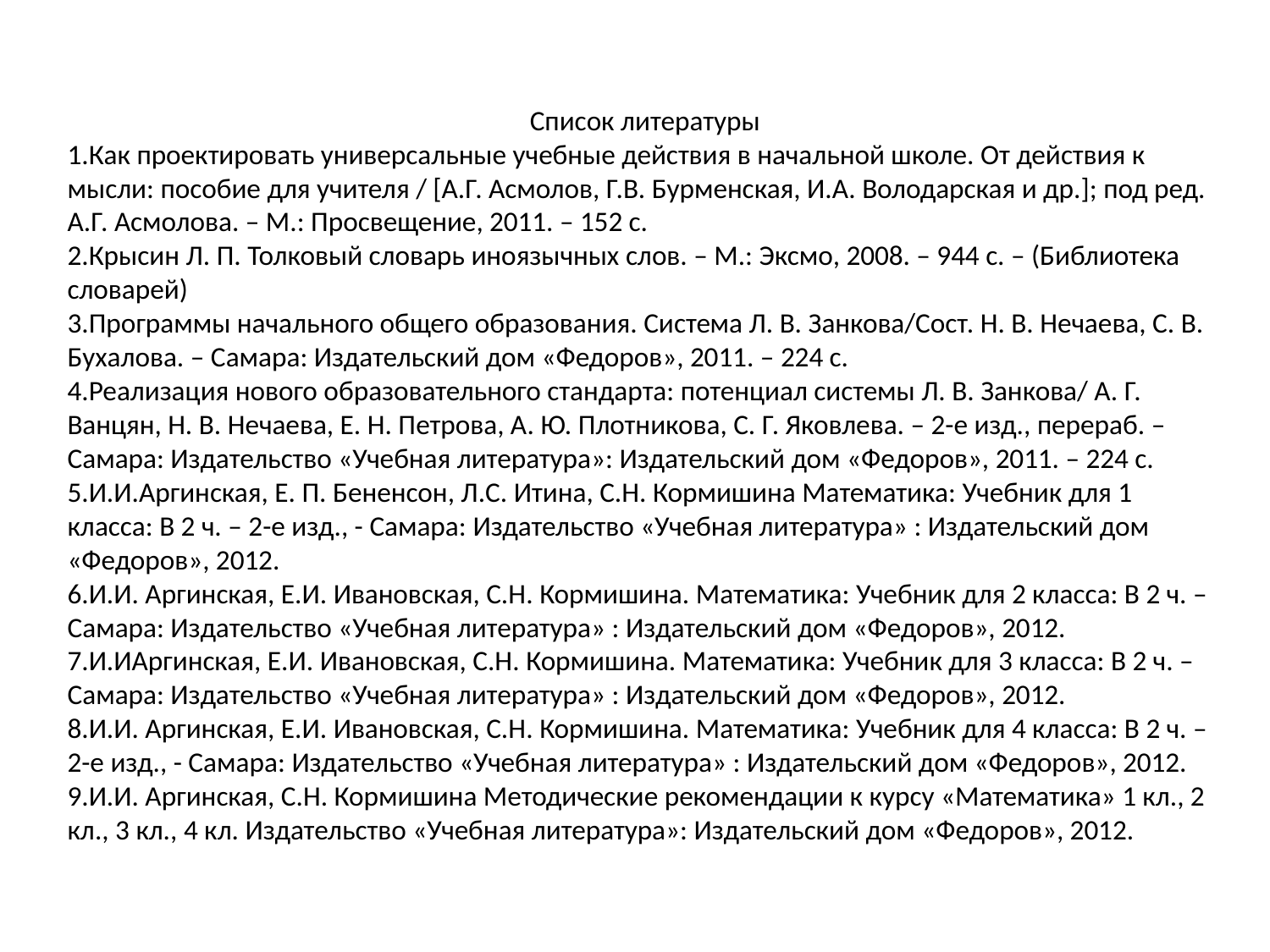

Список литературы
1.Как проектировать универсальные учебные действия в начальной школе. От действия к мысли: пособие для учителя / [А.Г. Асмолов, Г.В. Бурменская, И.А. Володарская и др.]; под ред. А.Г. Асмолова. – М.: Просвещение, 2011. – 152 с.
2.Крысин Л. П. Толковый словарь иноязычных слов. – М.: Эксмо, 2008. – 944 с. – (Библиотека словарей)
3.Программы начального общего образования. Система Л. В. Занкова/Сост. Н. В. Нечаева, С. В. Бухалова. – Самара: Издательский дом «Федоров», 2011. – 224 с.
4.Реализация нового образовательного стандарта: потенциал системы Л. В. Занкова/ А. Г. Ванцян, Н. В. Нечаева, Е. Н. Петрова, А. Ю. Плотникова, С. Г. Яковлева. – 2-е изд., перераб. – Самара: Издательство «Учебная литература»: Издательский дом «Федоров», 2011. – 224 с.
5.И.И.Аргинская, Е. П. Бененсон, Л.С. Итина, С.Н. Кормишина Математика: Учебник для 1 класса: В 2 ч. – 2-е изд., - Самара: Издательство «Учебная литература» : Издательский дом «Федоров», 2012.
6.И.И. Аргинская, Е.И. Ивановская, С.Н. Кормишина. Математика: Учебник для 2 класса: В 2 ч. –Самара: Издательство «Учебная литература» : Издательский дом «Федоров», 2012.
7.И.ИАргинская, Е.И. Ивановская, С.Н. Кормишина. Математика: Учебник для 3 класса: В 2 ч. – Самара: Издательство «Учебная литература» : Издательский дом «Федоров», 2012.
8.И.И. Аргинская, Е.И. Ивановская, С.Н. Кормишина. Математика: Учебник для 4 класса: В 2 ч. – 2-е изд., - Самара: Издательство «Учебная литература» : Издательский дом «Федоров», 2012.
9.И.И. Аргинская, С.Н. Кормишина Методические рекомендации к курсу «Математика» 1 кл., 2 кл., 3 кл., 4 кл. Издательство «Учебная литература»: Издательский дом «Федоров», 2012.